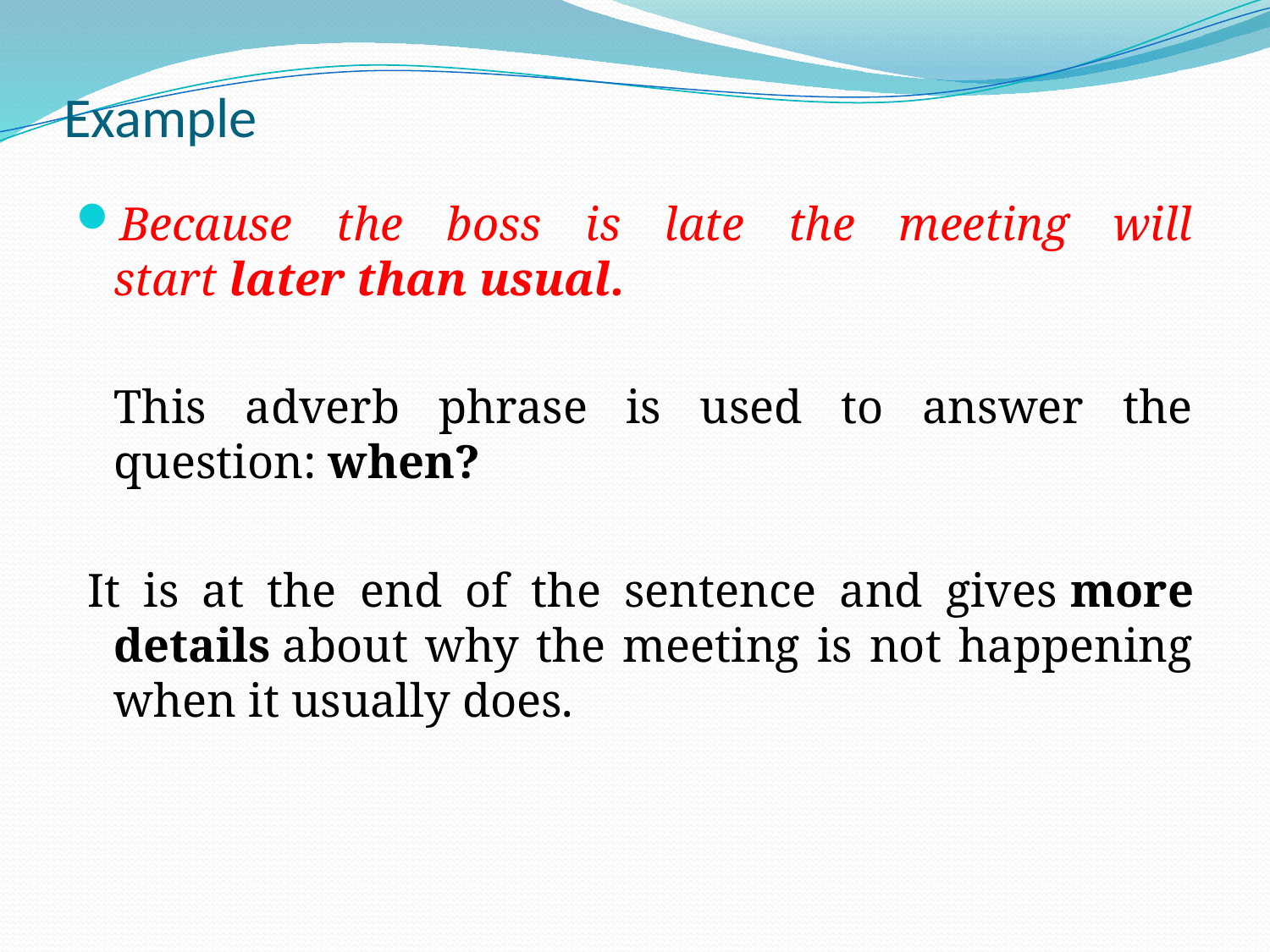

Example
Because the boss is late the meeting will start later than usual.

	This adverb phrase is used to answer the question: when?

 It is at the end of the sentence and gives more details about why the meeting is not happening when it usually does.